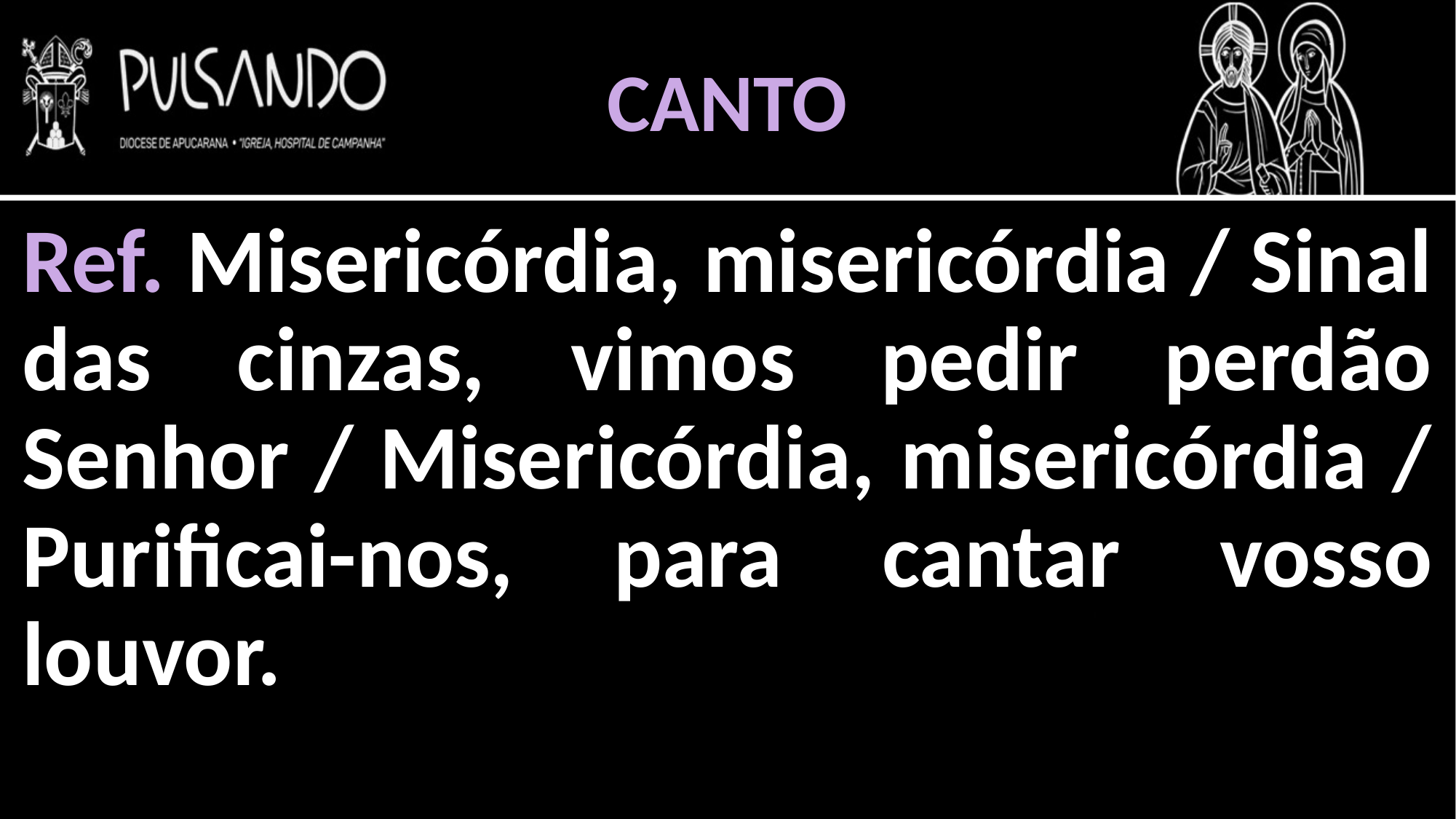

CANTO
Ref. Misericórdia, misericórdia / Sinal das cinzas, vimos pedir perdão Senhor / Misericórdia, misericórdia / Purificai-nos, para cantar vosso louvor.